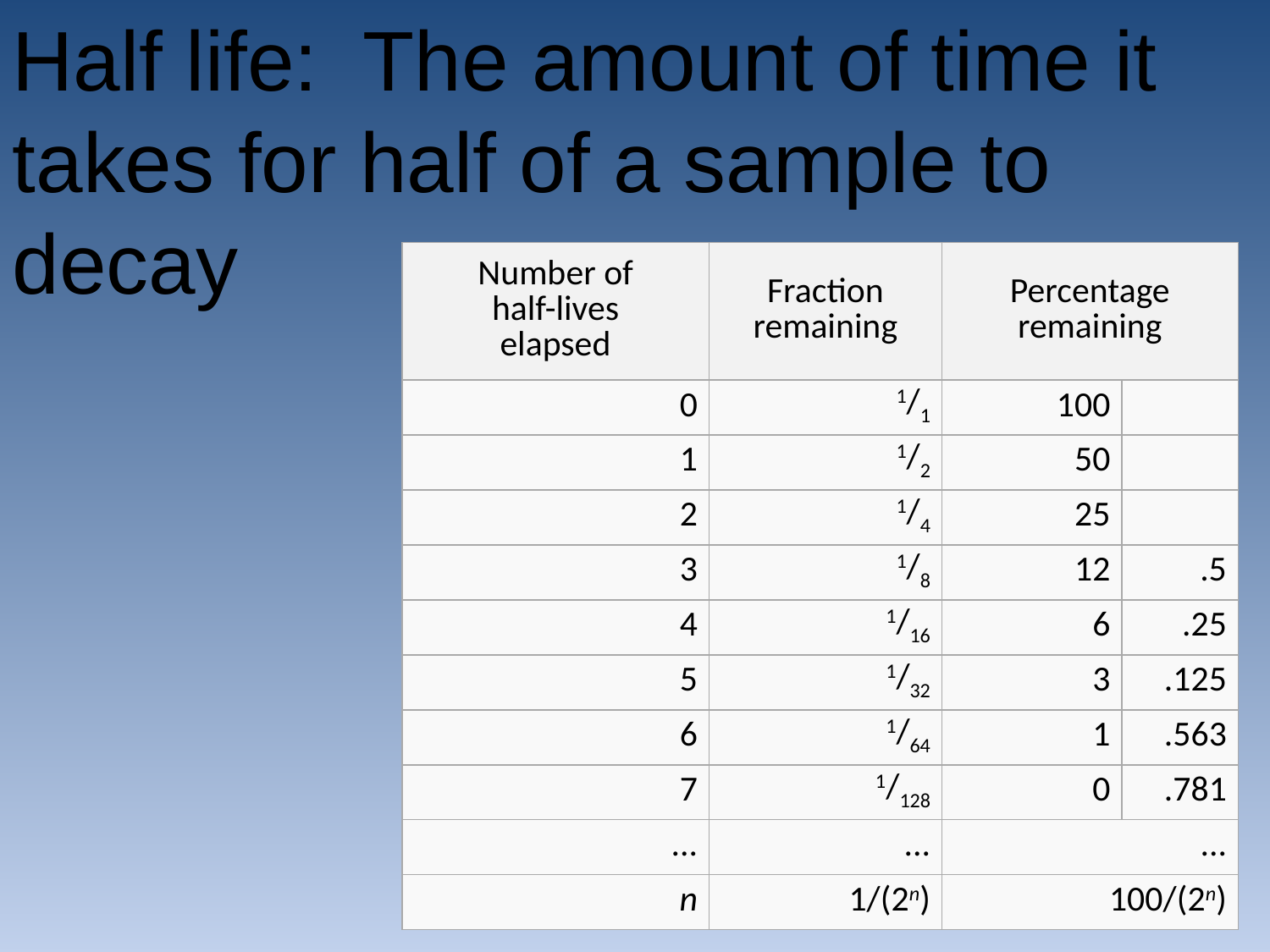

Half life:  The amount of time it takes for half of a sample to decay
| Number of half-lives elapsed | Fraction remaining | Percentage remaining |  |
| --- | --- | --- | --- |
| 0 | 1/1 | 100 |  |
| 1 | 1/2 | 50 |  |
| 2 | 1/4 | 25 |  |
| 3 | 1/8 | 12 | .5 |
| 4 | 1/16 | 6 | .25 |
| 5 | 1/32 | 3 | .125 |
| 6 | 1/64 | 1 | .563 |
| 7 | 1/128 | 0 | .781 |
| ... | ... | ... |  |
| n | 1/(2n) | 100/(2n) |  |